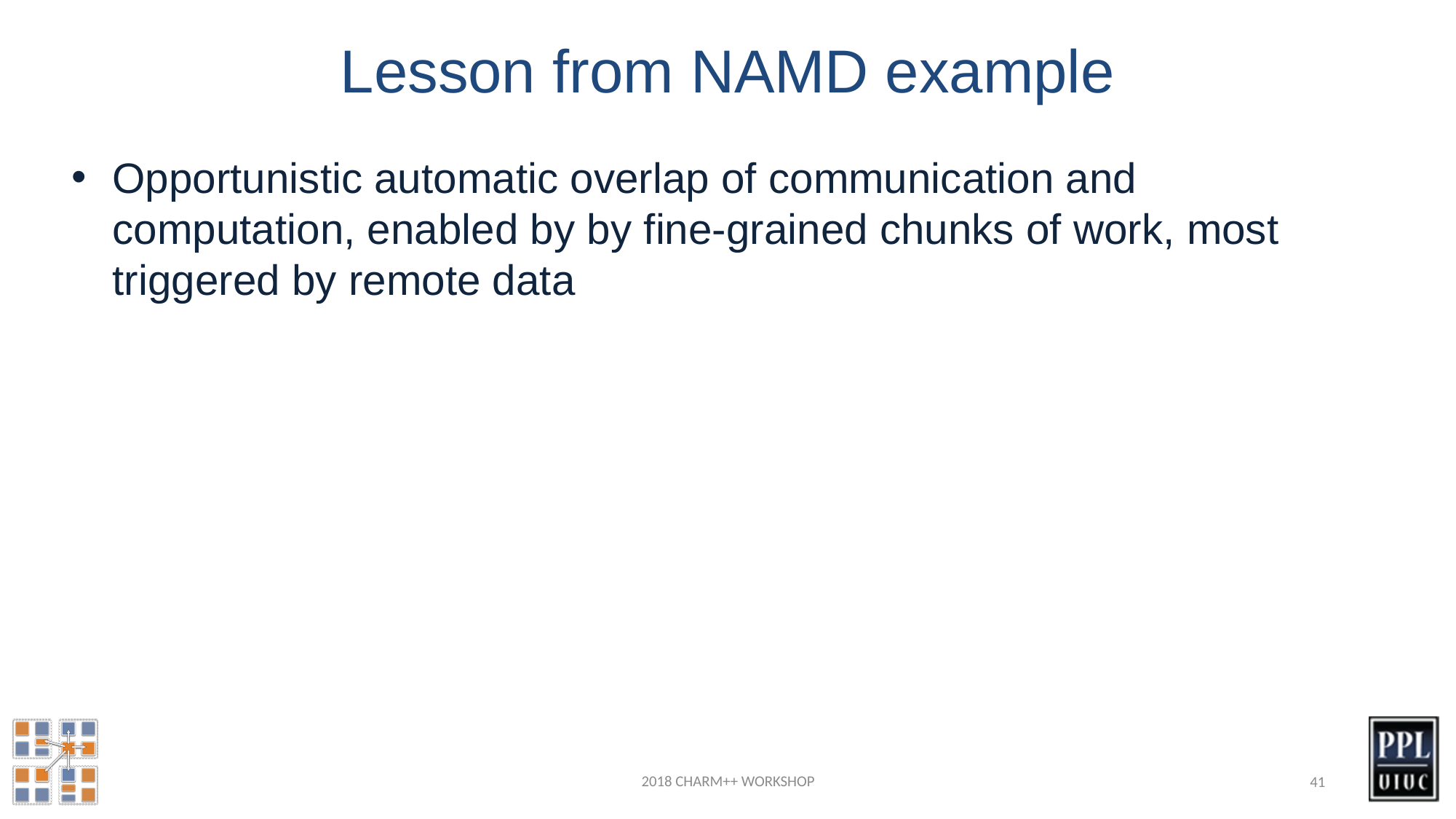

# Lesson from NAMD example
Opportunistic automatic overlap of communication and computation, enabled by by fine-grained chunks of work, most triggered by remote data

2018 CHARM++ WORKSHOP
41